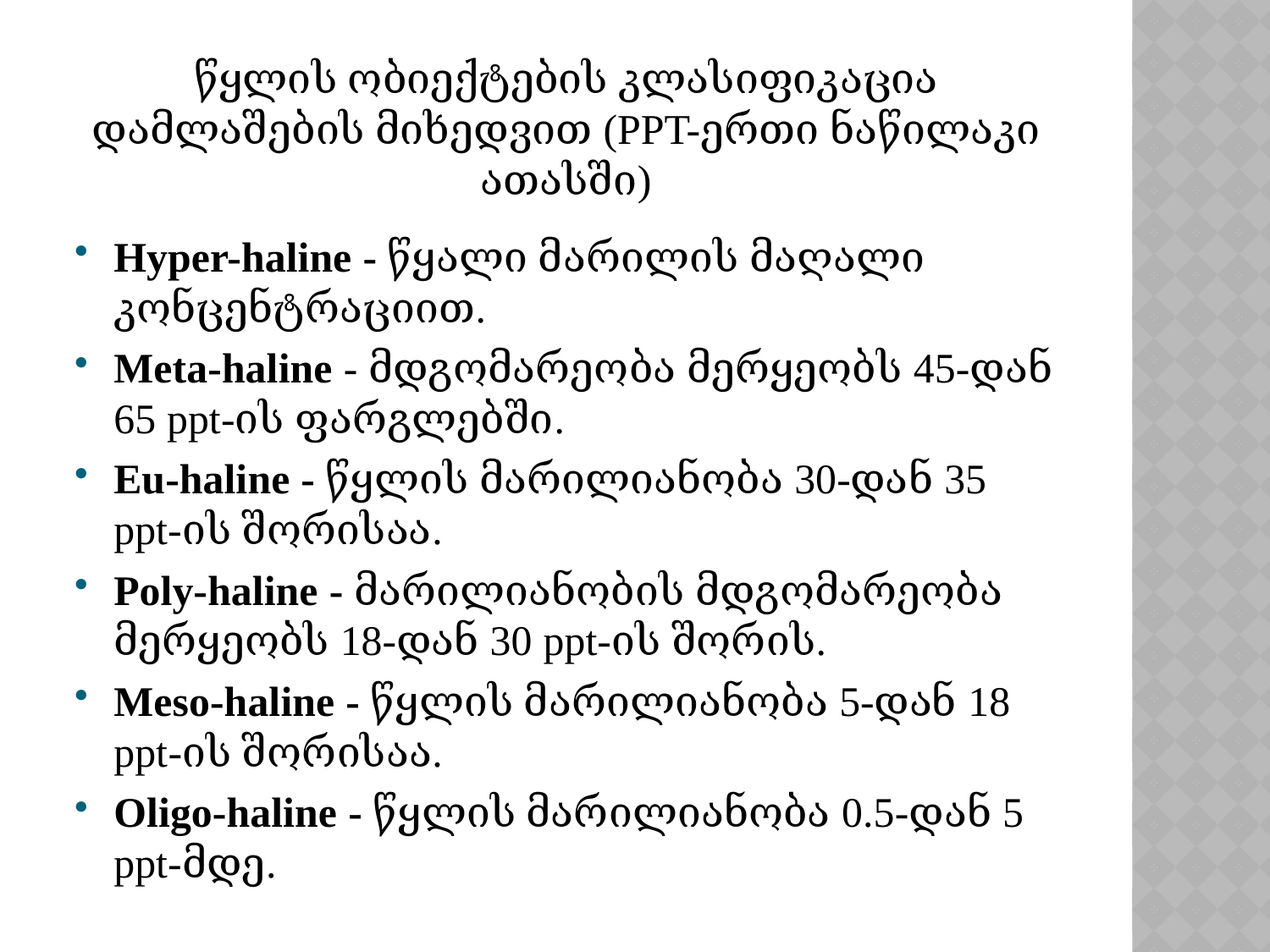

# წყლის ობიექტების კლასიფიკაცია დამლაშების მიხედვით (ppt-ერთი ნაწილაკი ათასში)
Hyper-haline - წყალი მარილის მაღალი კონცენტრაციით.
Meta-haline - მდგომარეობა მერყეობს 45-დან 65 ppt-ის ფარგლებში.
Eu-haline - წყლის მარილიანობა 30-დან 35 ppt-ის შორისაა.
Poly-haline - მარილიანობის მდგომარეობა მერყეობს 18-დან 30 ppt-ის შორის.
Meso-haline - წყლის მარილიანობა 5-დან 18 ppt-ის შორისაა.
Oligo-haline - წყლის მარილიანობა 0.5-დან 5 ppt-მდე.